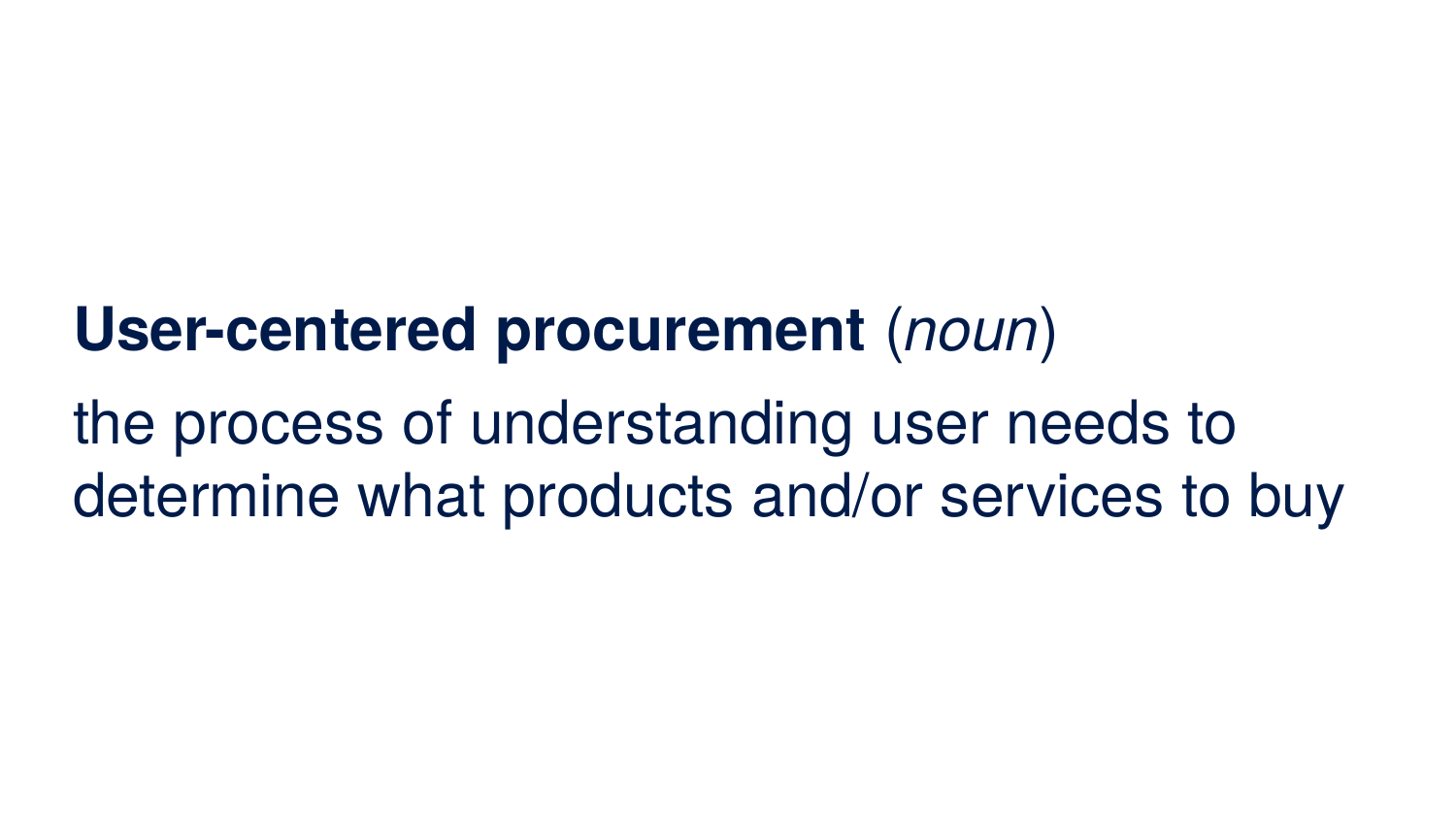

# User-centered procurement (noun)
the process of understanding user needs to determine what products and/or services to buy